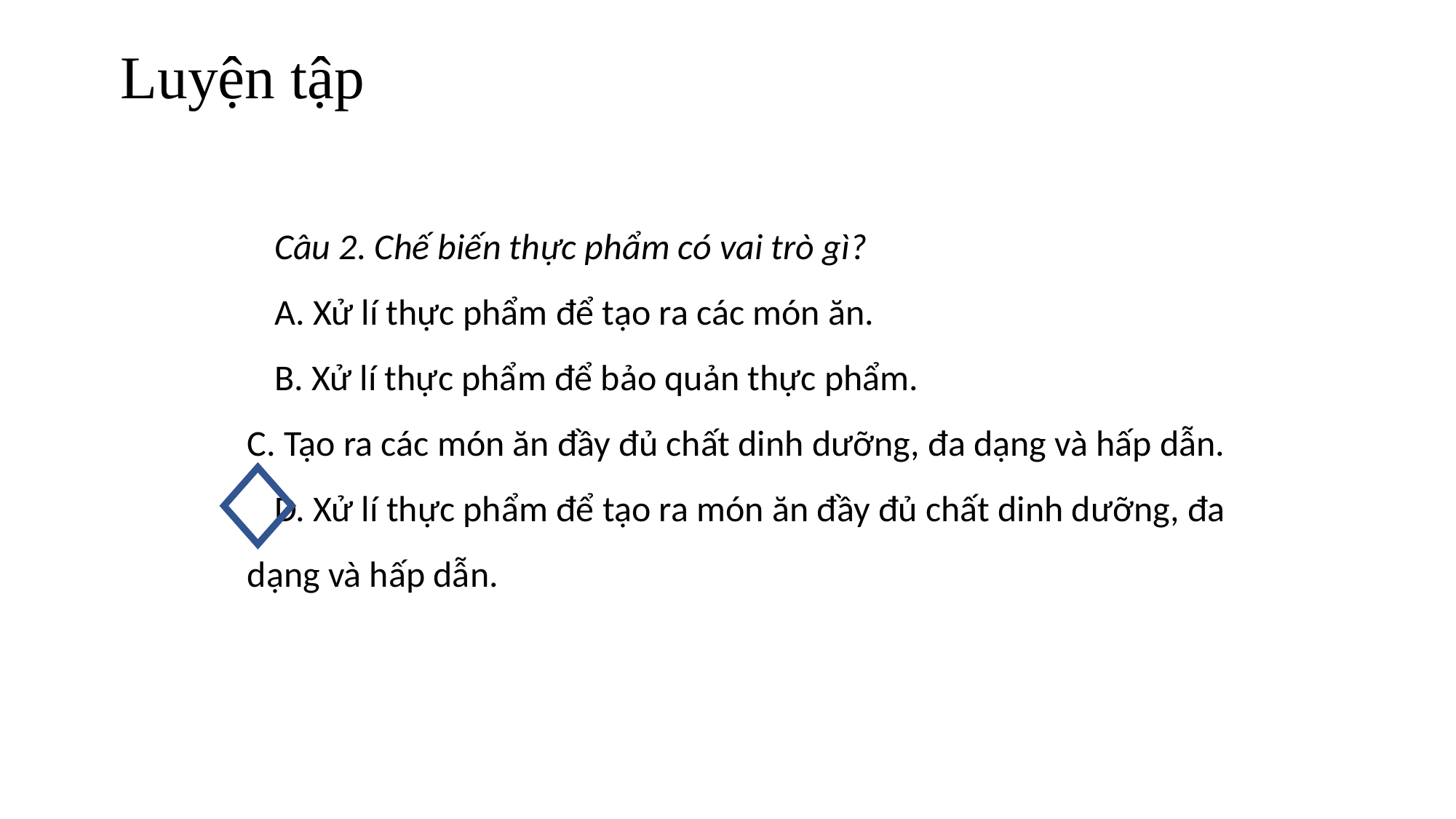

# Luyện tập
Câu 2. Chế biến thực phẩm có vai trò gì?
A. Xử lí thực phẩm để tạo ra các món ăn.
B. Xử lí thực phẩm để bảo quản thực phẩm.
C. Tạo ra các món ăn đầy đủ chất dinh dưỡng, đa dạng và hấp dẫn.
D. Xử lí thực phẩm để tạo ra món ăn đầy đủ chất dinh dưỡng, đa dạng và hấp dẫn.